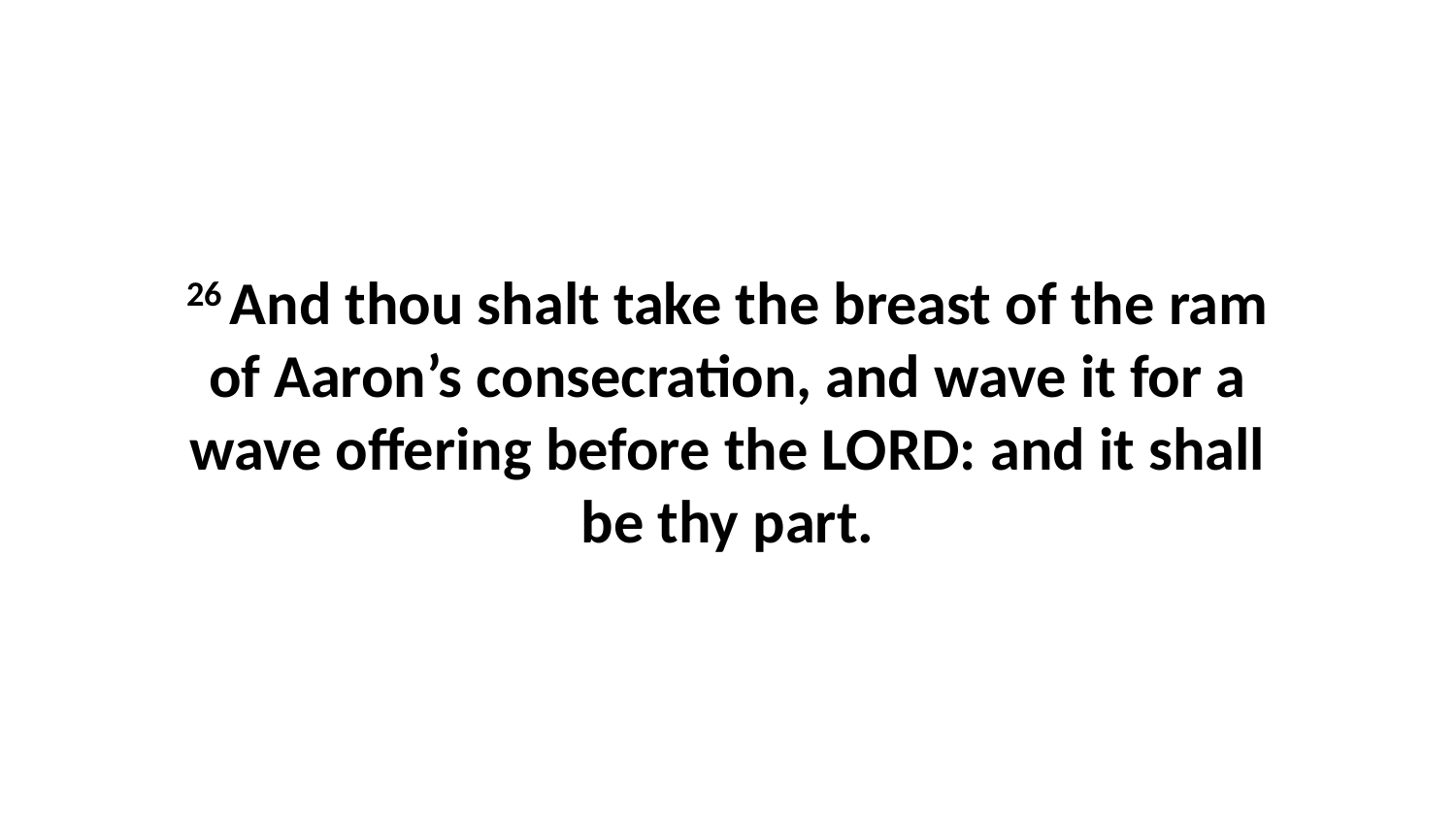

26 And thou shalt take the breast of the ram of Aaron’s consecration, and wave it for a wave offering before the LORD: and it shall be thy part.